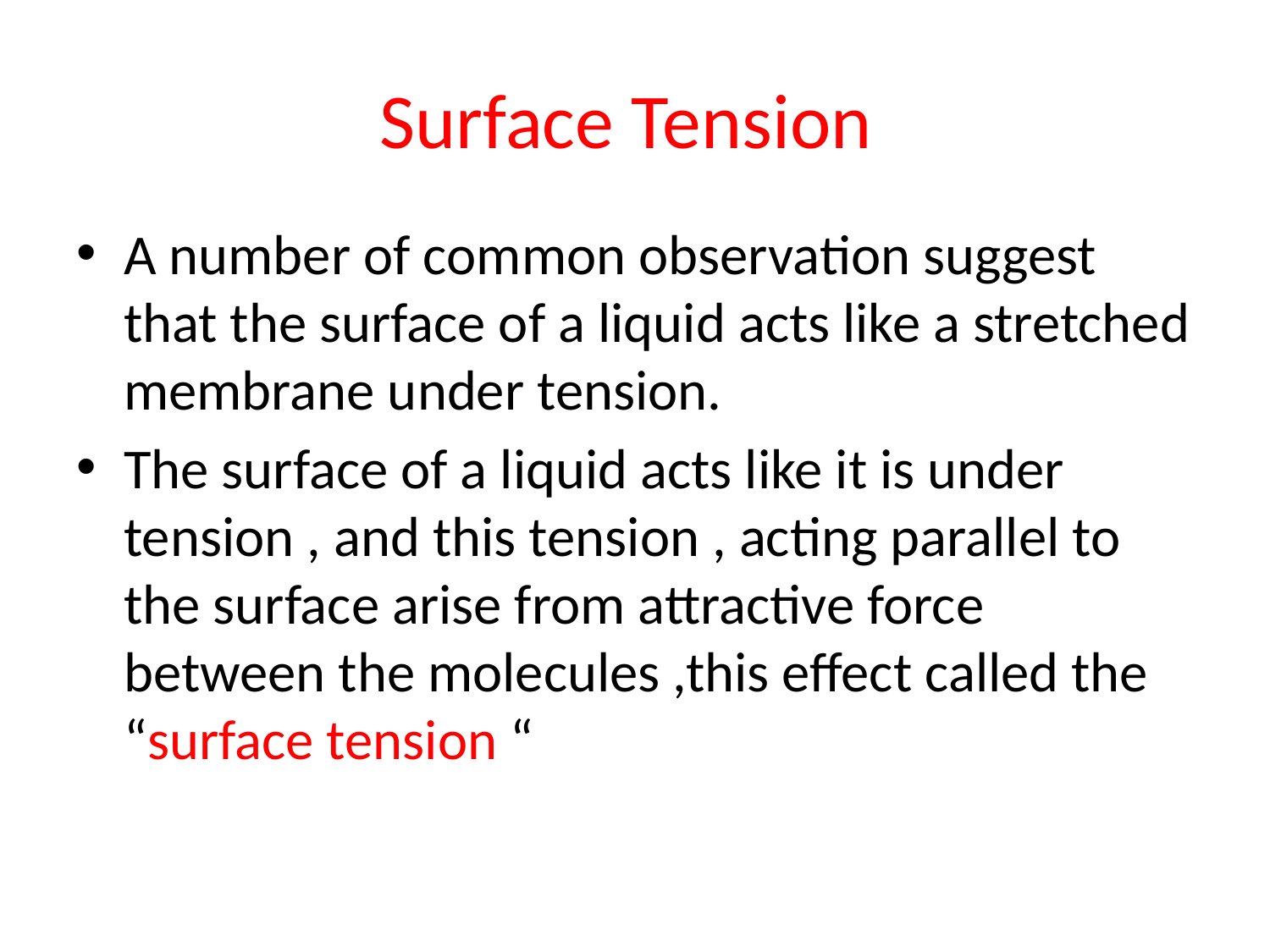

# Surface Tension
A number of common observation suggest that the surface of a liquid acts like a stretched membrane under tension.
The surface of a liquid acts like it is under tension , and this tension , acting parallel to the surface arise from attractive force between the molecules ,this effect called the “surface tension “